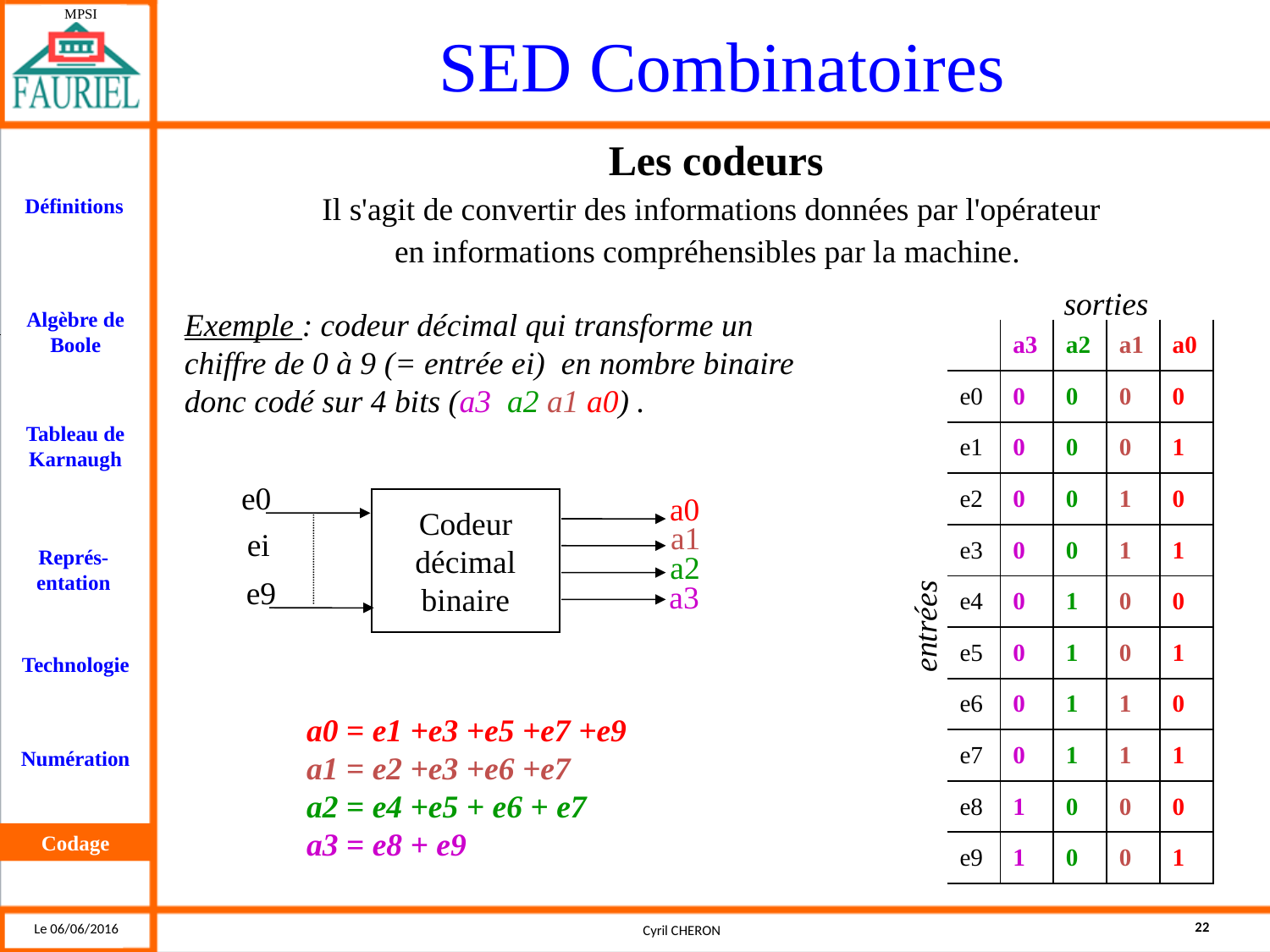

Les codeurs
Il s'agit de convertir des informations données par l'opérateur
en informations compréhensibles par la machine.
sorties
Exemple : codeur décimal qui transforme un chiffre de 0 à 9 (= entrée ei)  en nombre binaire donc codé sur 4 bits (a3  a2 a1 a0) .
|  | a3 | a2 | a1 | a0 |
| --- | --- | --- | --- | --- |
| e0 | 0 | 0 | 0 | 0 |
| e1 | 0 | 0 | 0 | 1 |
| e2 | 0 | 0 | 1 | 0 |
| e3 | 0 | 0 | 1 | 1 |
| e4 | 0 | 1 | 0 | 0 |
| e5 | 0 | 1 | 0 | 1 |
| e6 | 0 | 1 | 1 | 0 |
| e7 | 0 | 1 | 1 | 1 |
| e8 | 1 | 0 | 0 | 0 |
| e9 | 1 | 0 | 0 | 1 |

e0
a0
Codeur
décimal
binaire
a1

ei

a2

e9
a3

entrées
a0 = e1 +e3 +e5 +e7 +e9
a1 = e2 +e3 +e6 +e7
a2 = e4 +e5 + e6 + e7
a3 = e8 + e9
Codage